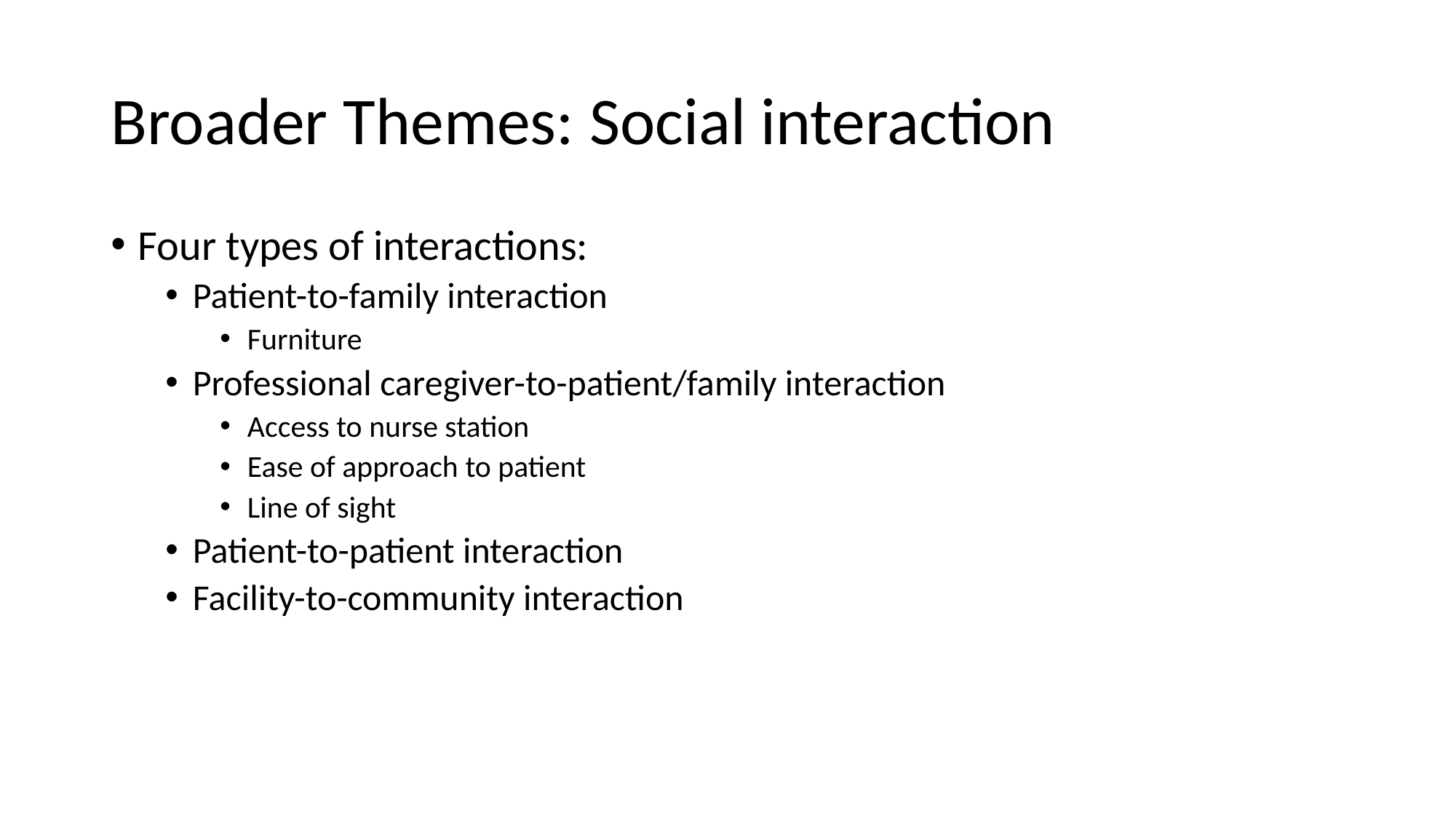

# Broader Themes: Social interaction
Four types of interactions:
Patient-to-family interaction
Furniture
Professional caregiver-to-patient/family interaction
Access to nurse station
Ease of approach to patient
Line of sight
Patient-to-patient interaction
Facility-to-community interaction